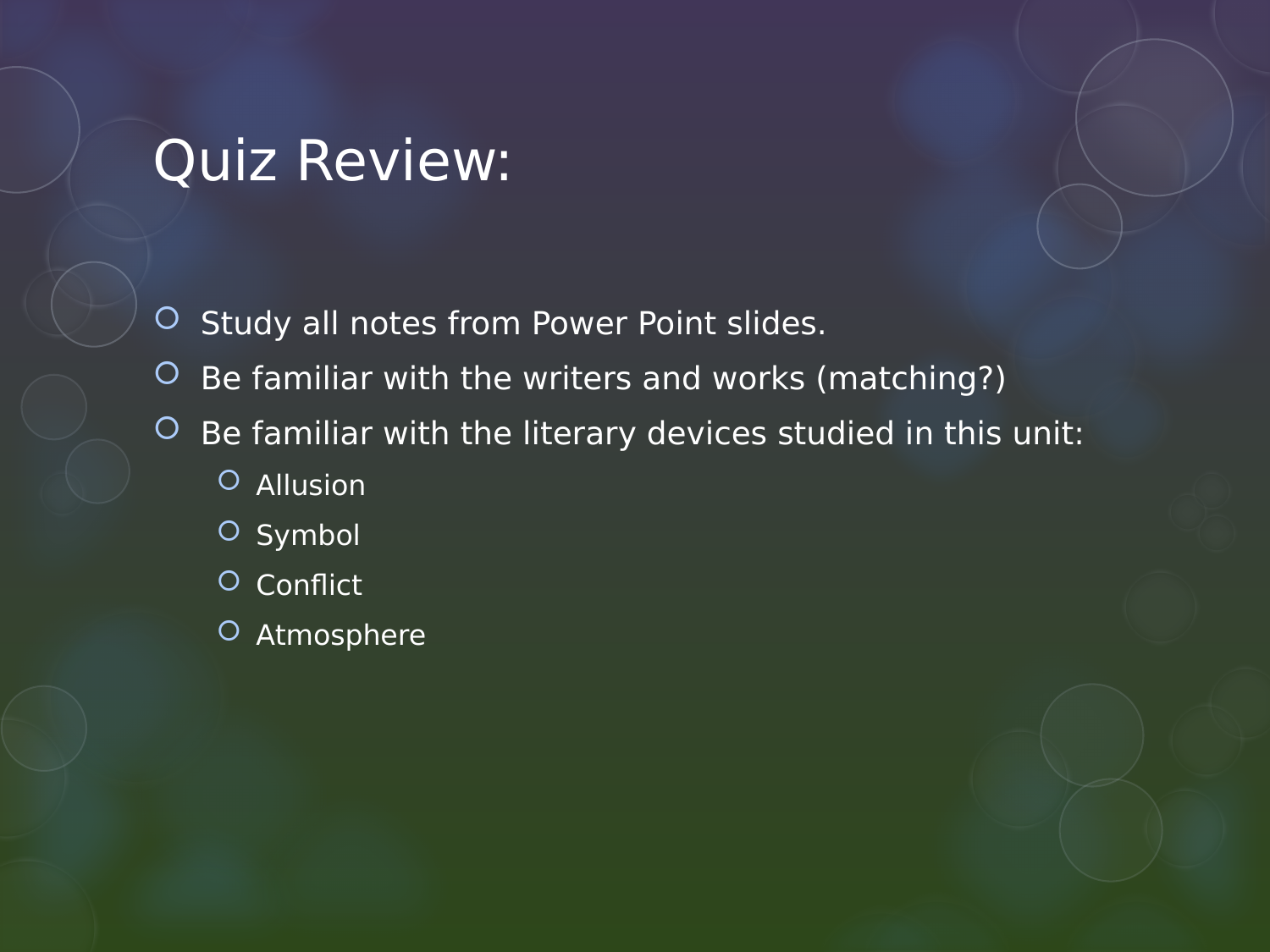

# Quiz Review:
Study all notes from Power Point slides.
Be familiar with the writers and works (matching?)
Be familiar with the literary devices studied in this unit:
Allusion
Symbol
Conflict
Atmosphere